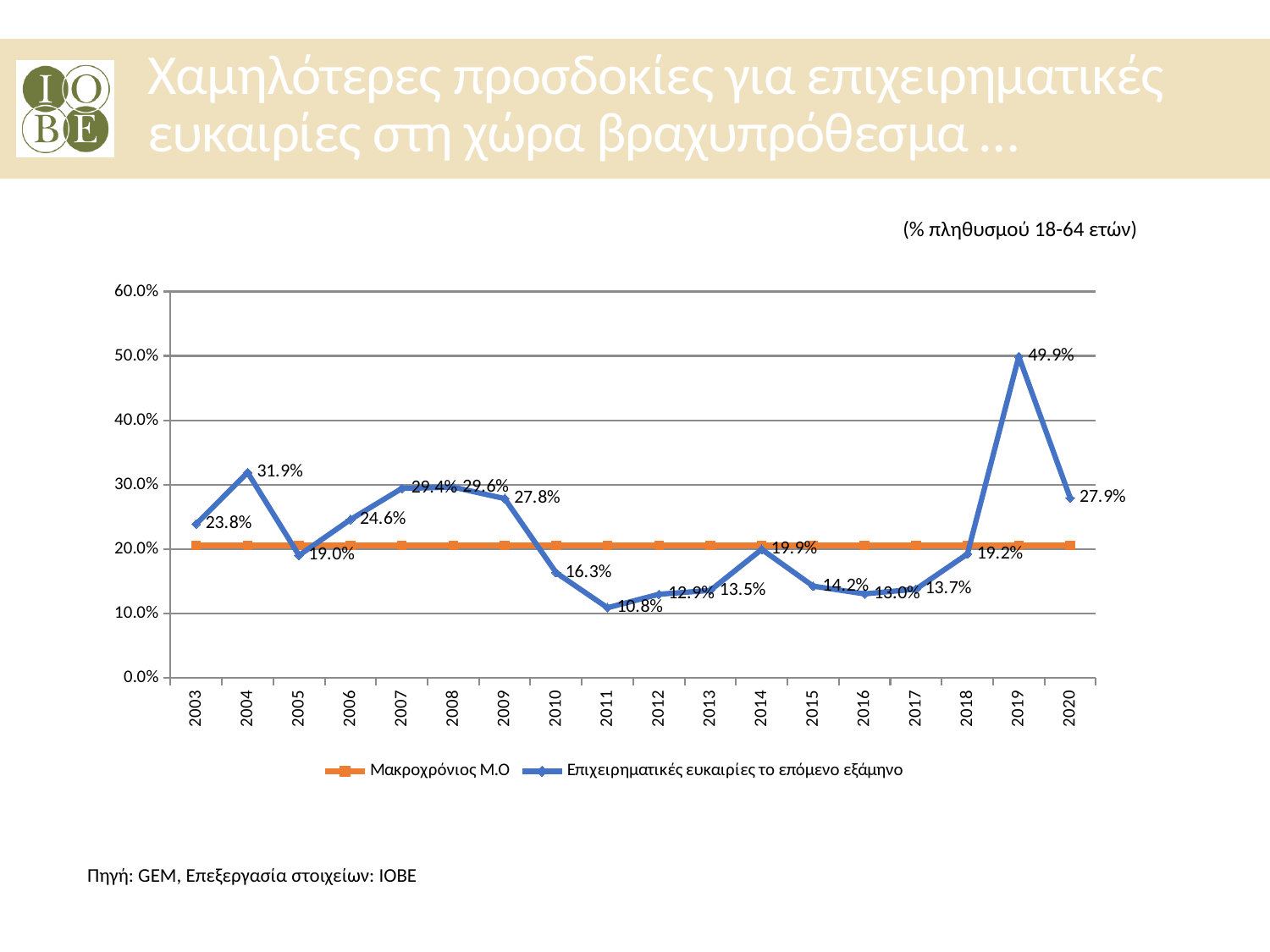

Χαμηλότερες προσδοκίες για επιχειρηματικές
ευκαιρίες στη χώρα βραχυπρόθεσμα …
(% πληθυσμού 18-64 ετών)

### Chart

| Category | Μακροχρόνιος Μ.Ο | Επιχειρηματικές ευκαιρίες το επόμενο εξάμηνο |
|---|---|---|
| 2003 | 0.20544359978348126 | 0.23844731977818856 |
| 2004 | 0.20544359978348126 | 0.31871838111298495 |
| 2005 | 0.20544359978348126 | 0.18989547038327528 |
| 2006 | 0.20544359978348126 | 0.24555160142348753 |
| 2007 | 0.20544359978348126 | 0.29390997352162407 |
| 2008 | 0.20544359978348126 | 0.2960000000000001 |
| 2009 | 0.20544359978348126 | 0.27821316614420066 |
| 2010 | 0.20544359978348126 | 0.16288088642659282 |
| 2011 | 0.20544359978348126 | 0.10849056603773587 |
| 2012 | 0.20544359978348126 | 0.1294117647058824 |
| 2013 | 0.20544359978348126 | 0.13530655391120508 |
| 2014 | 0.20544359978348126 | 0.1991547807712626 |
| 2015 | 0.20544359978348126 | 0.14204221334854536 |
| 2016 | 0.20544359978348126 | 0.13 |
| 2017 | 0.20544359978348126 | 0.13737926479568427 |
| 2018 | 0.20544359978348126 | 0.19200000000000003 |
| 2019 | 0.20544359978348126 | 0.49900000000000005 |
| 2020 | 0.20544359978348126 | 0.2790000000000001 |
Πηγή: GEM, Επεξεργασία στοιχείων: ΙΟΒΕ